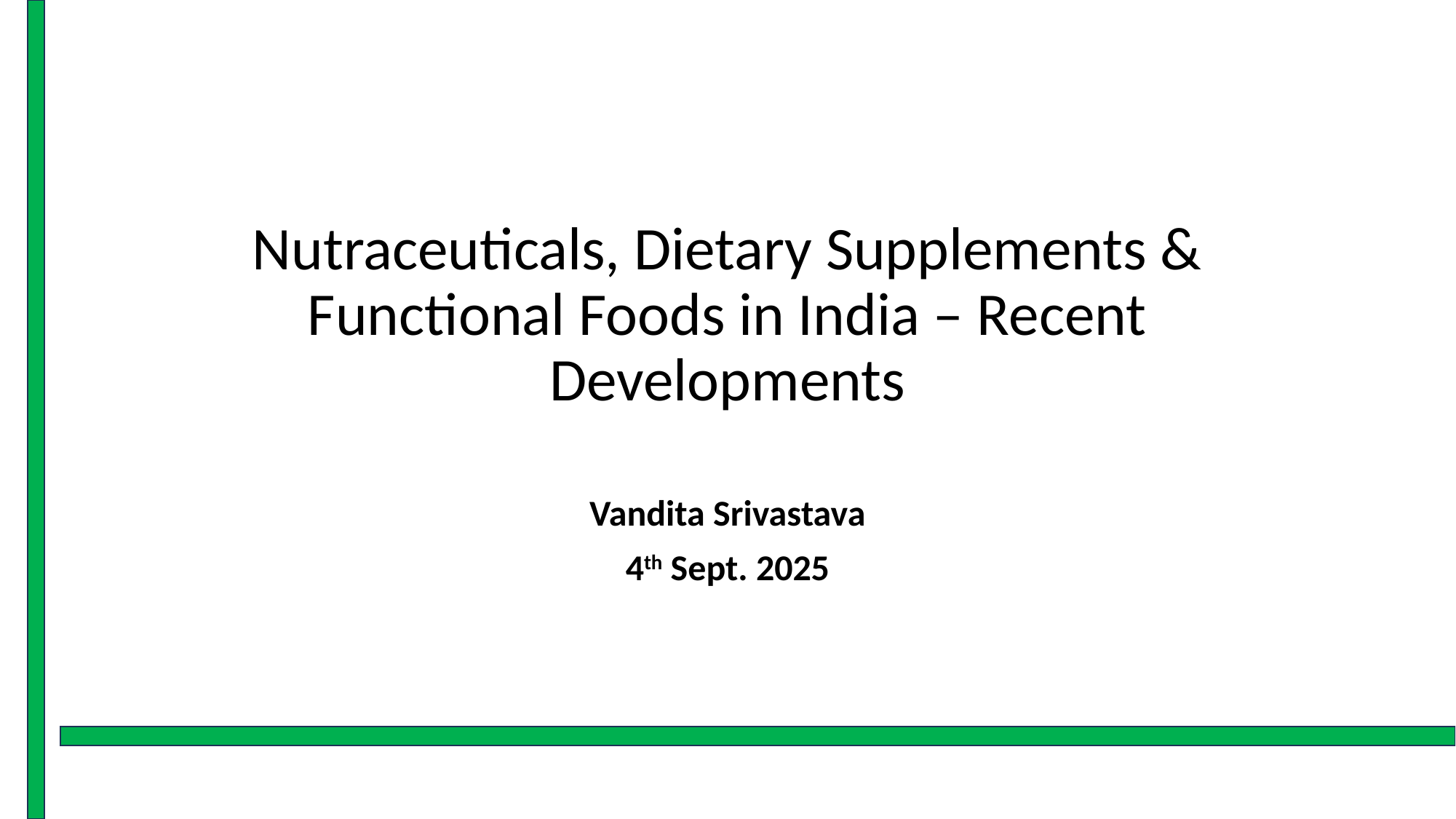

# Nutraceuticals, Dietary Supplements & Functional Foods in India – Recent Developments

Vandita Srivastava
4th Sept. 2025